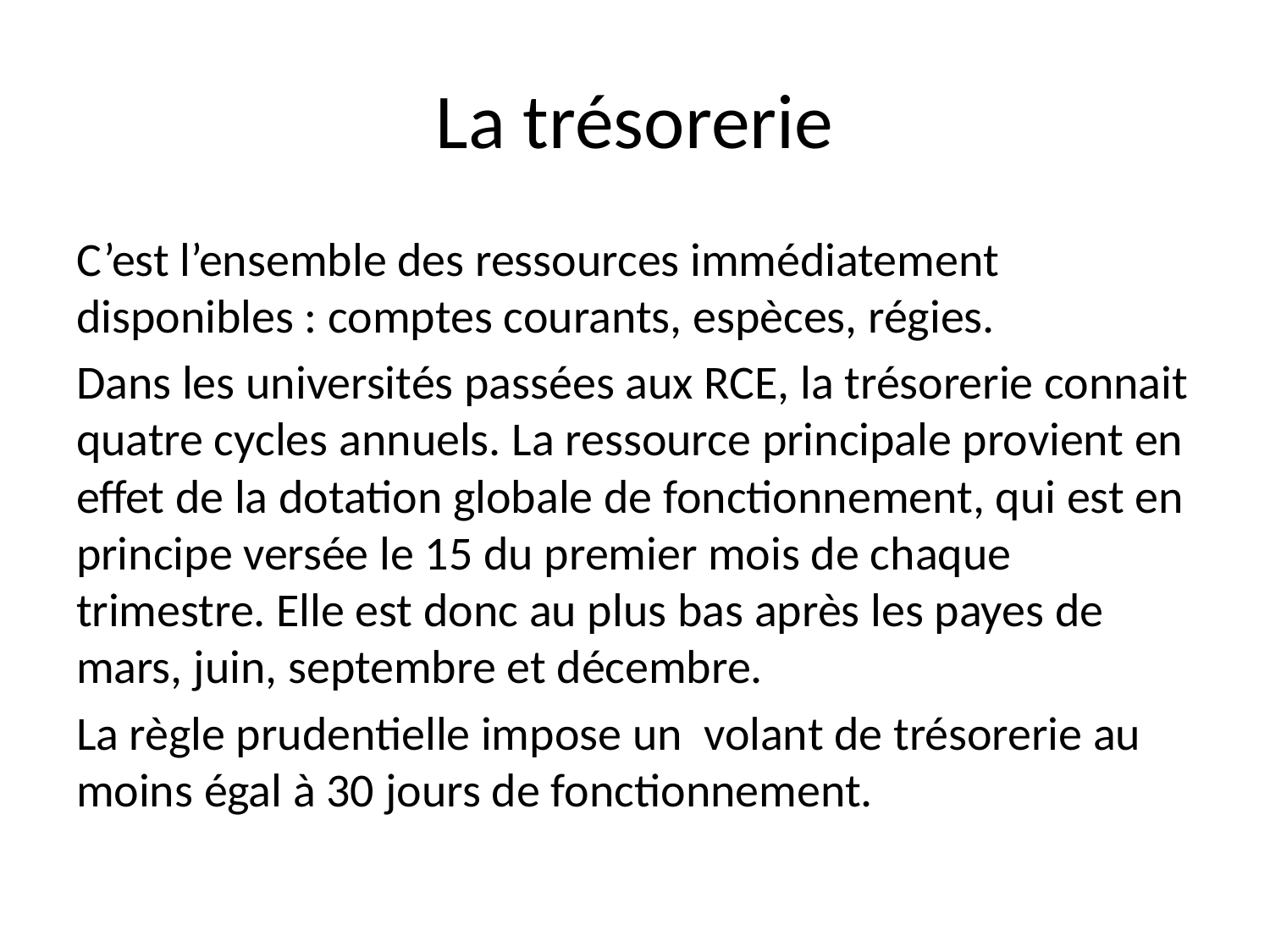

# La trésorerie
C’est l’ensemble des ressources immédiatement disponibles : comptes courants, espèces, régies.
Dans les universités passées aux RCE, la trésorerie connait quatre cycles annuels. La ressource principale provient en effet de la dotation globale de fonctionnement, qui est en principe versée le 15 du premier mois de chaque trimestre. Elle est donc au plus bas après les payes de mars, juin, septembre et décembre.
La règle prudentielle impose un  volant de trésorerie au moins égal à 30 jours de fonctionnement.